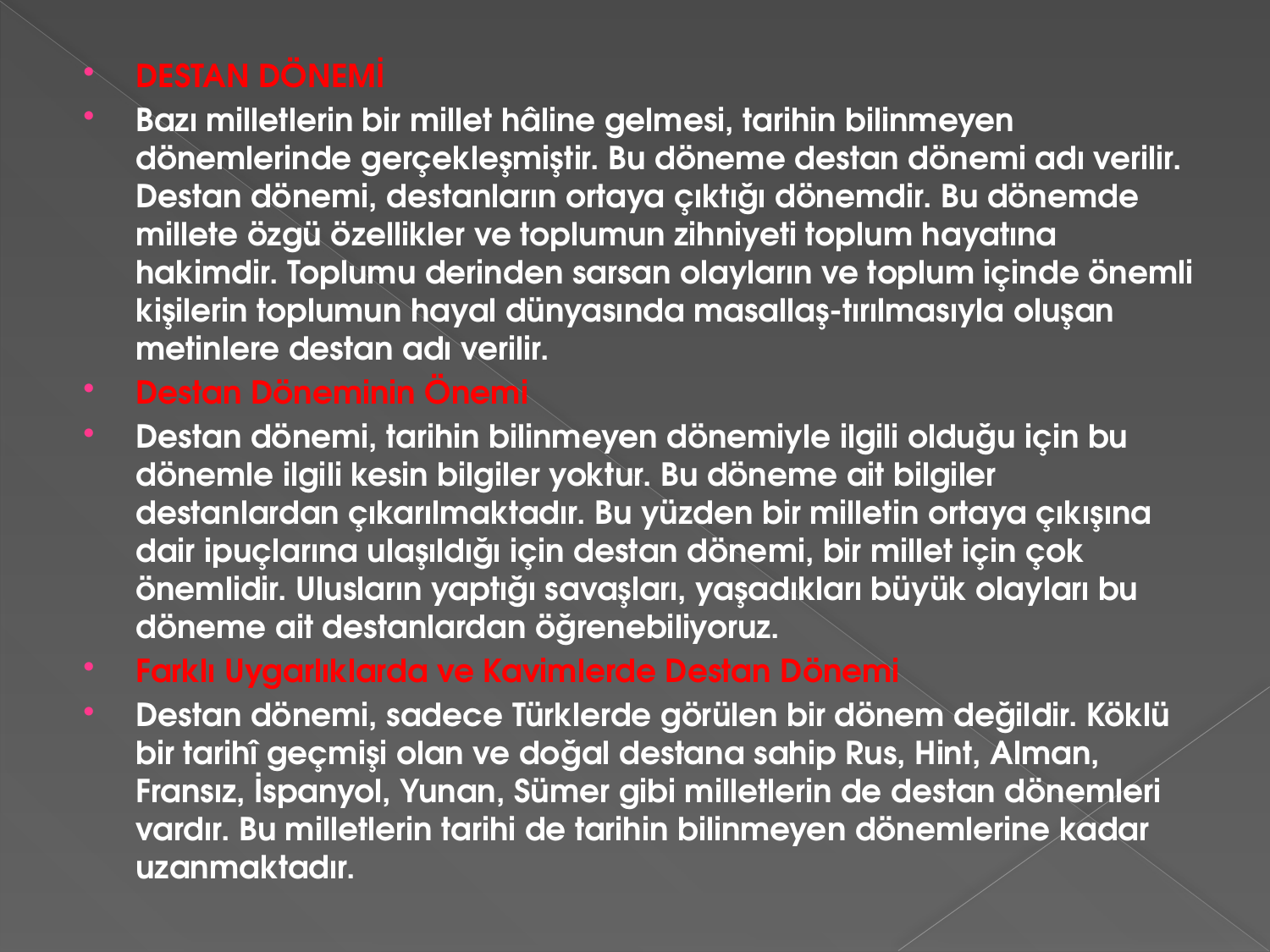

DESTAN DÖNEMİ
Bazı milletlerin bir millet hâline gelmesi, tarihin bilinmeyen dönemlerinde gerçekleşmiştir. Bu döneme destan dönemi adı verilir. Destan dönemi, destanların ortaya çıktığı dönemdir. Bu dönemde millete özgü özellikler ve toplumun zihniyeti toplum hayatına hakimdir. Toplumu derinden sarsan olayların ve toplum içinde önemli kişilerin toplumun hayal dünyasında masallaş-tırılmasıyla oluşan metinlere destan adı verilir.
Destan Döneminin Önemi
Destan dönemi, tarihin bilinmeyen dönemiyle ilgili olduğu için bu dönemle ilgili kesin bilgiler yoktur. Bu döneme ait bilgiler destanlardan çıkarılmaktadır. Bu yüzden bir milletin ortaya çıkışına dair ipuçlarına ulaşıldığı için destan dönemi, bir millet için çok önemlidir. Ulusların yaptığı savaşları, yaşadıkları büyük olayları bu döneme ait destanlardan öğrenebiliyoruz.
Farklı Uygarlıklarda ve Kavimlerde Destan Dönemi
Destan dönemi, sadece Türklerde görülen bir dönem değildir. Köklü bir tarihî geçmişi olan ve doğal destana sahip Rus, Hint, Alman, Fransız, İspanyol, Yunan, Sümer gibi milletlerin de destan dönemleri vardır. Bu milletlerin tarihi de tarihin bilinmeyen dönemlerine kadar uzanmaktadır.